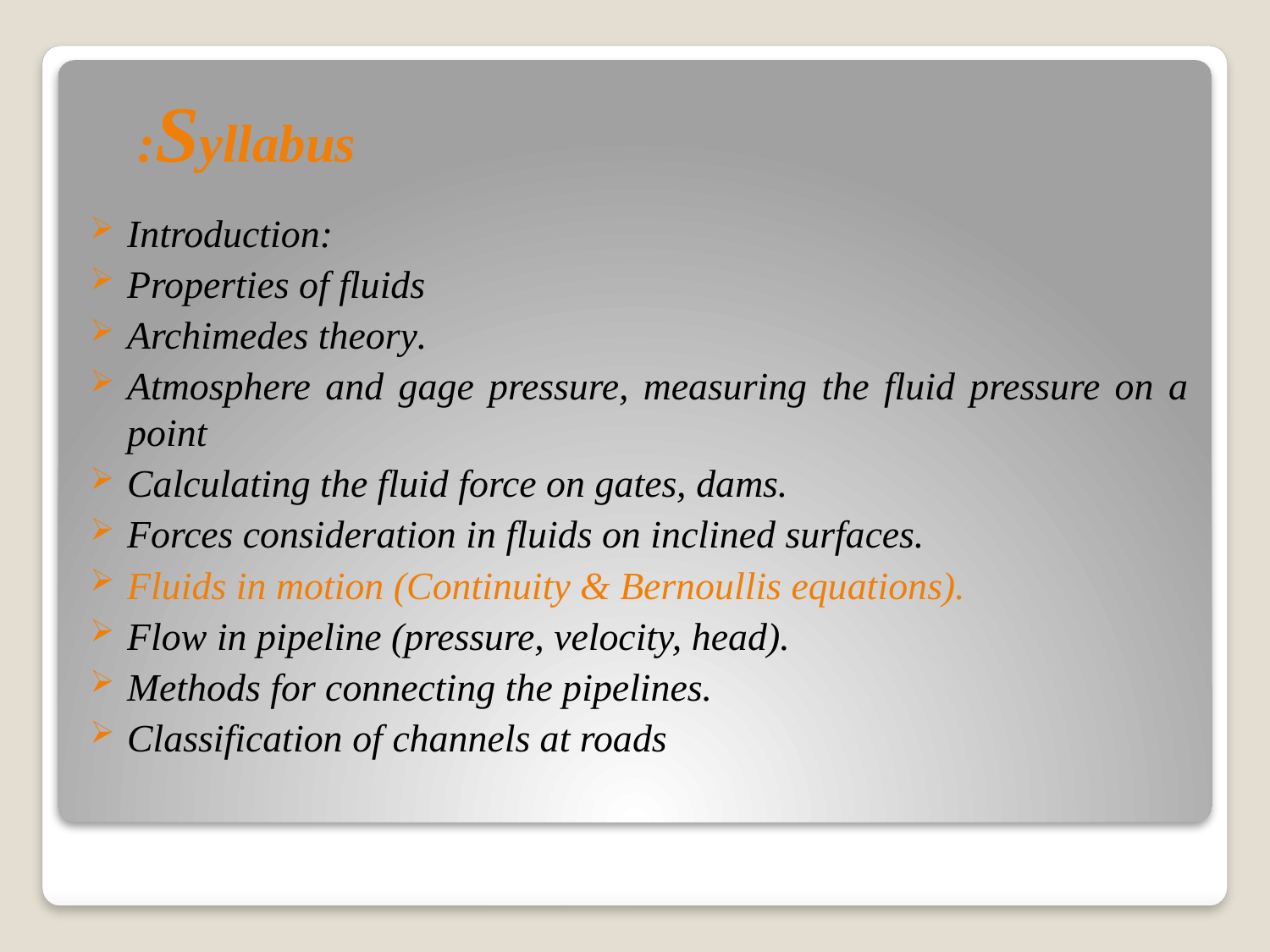

# Syllabus:
Introduction:
Properties of fluids
Archimedes theory.
Atmosphere and gage pressure, measuring the fluid pressure on a point
Calculating the fluid force on gates, dams.
Forces consideration in fluids on inclined surfaces.
Fluids in motion (Continuity & Bernoullis equations).
Flow in pipeline (pressure, velocity, head).
Methods for connecting the pipelines.
Classification of channels at roads